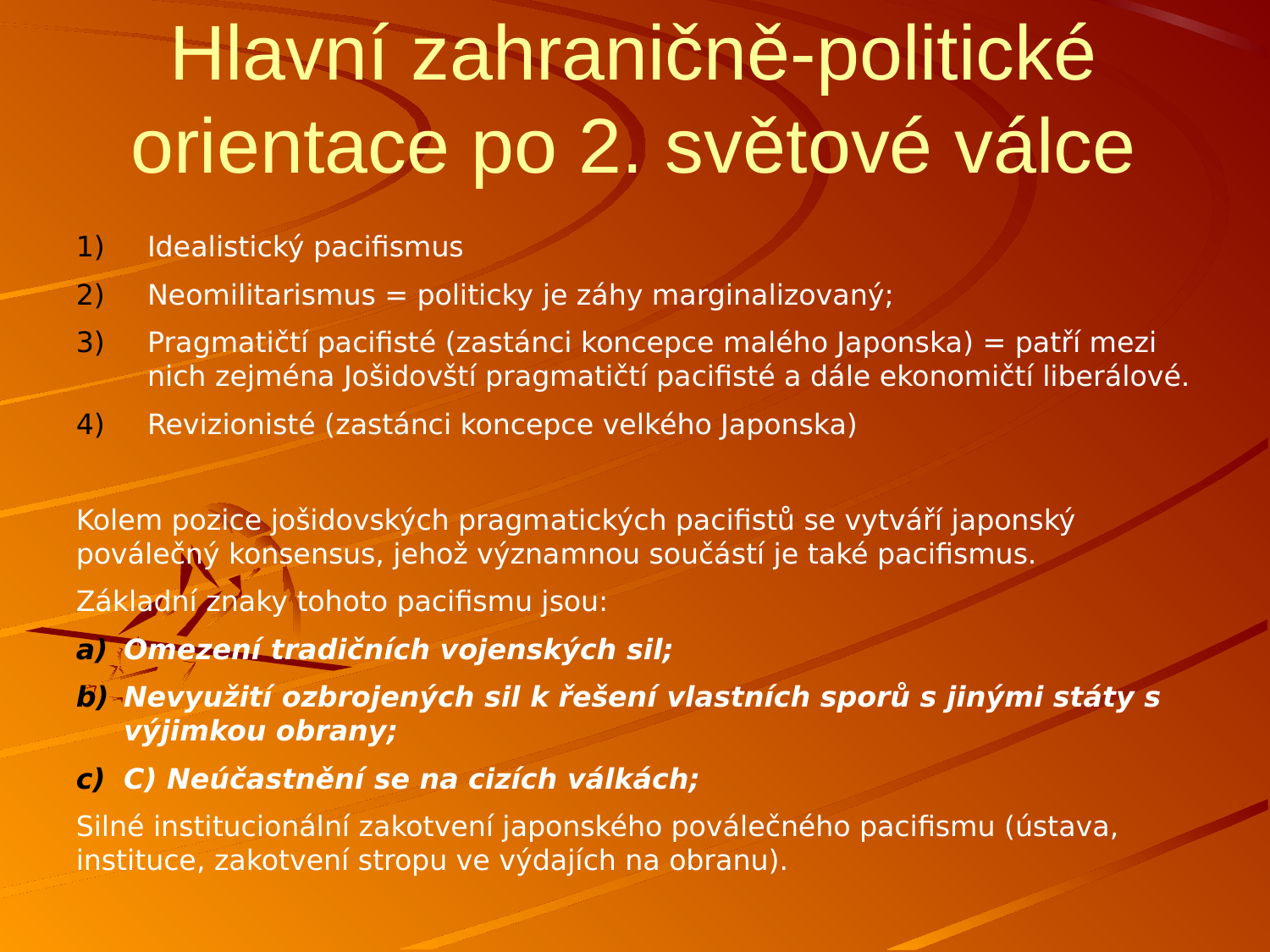

# Hlavní zahraničně-politické orientace po 2. světové válce
Idealistický pacifismus
Neomilitarismus = politicky je záhy marginalizovaný;
Pragmatičtí pacifisté (zastánci koncepce malého Japonska) = patří mezi nich zejména Jošidovští pragmatičtí pacifisté a dále ekonomičtí liberálové.
Revizionisté (zastánci koncepce velkého Japonska)

Kolem pozice jošidovských pragmatických pacifistů se vytváří japonský poválečný konsensus, jehož významnou součástí je také pacifismus.
Základní znaky tohoto pacifismu jsou:
Omezení tradičních vojenských sil;
Nevyužití ozbrojených sil k řešení vlastních sporů s jinými státy s výjimkou obrany;
C) Neúčastnění se na cizích válkách;
Silné institucionální zakotvení japonského poválečného pacifismu (ústava, instituce, zakotvení stropu ve výdajích na obranu).